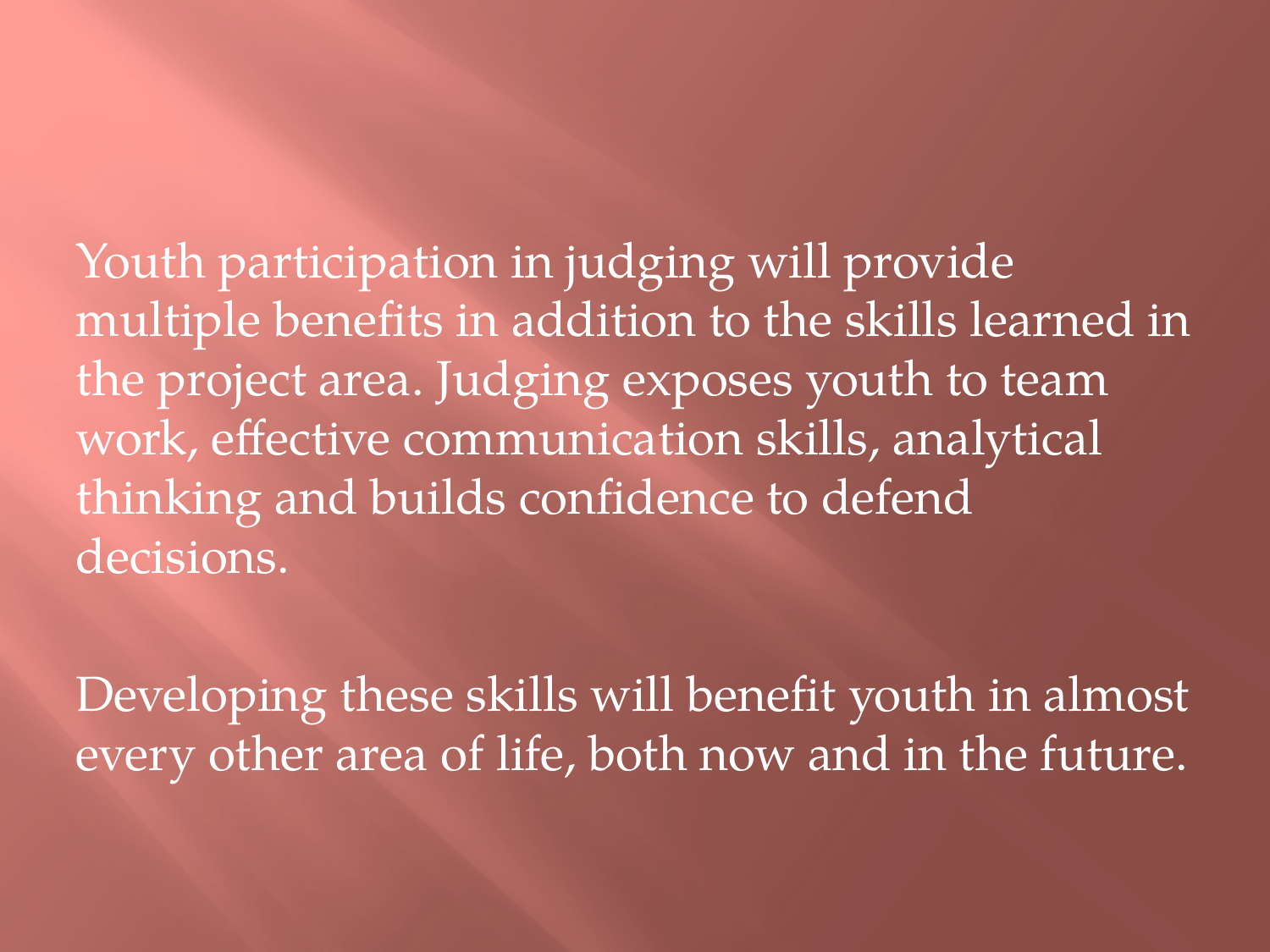

#
Youth participation in judging will provide multiple benefits in addition to the skills learned in the project area. Judging exposes youth to team work, effective communication skills, analytical thinking and builds confidence to defend decisions.

Developing these skills will benefit youth in almost every other area of life, both now and in the future.